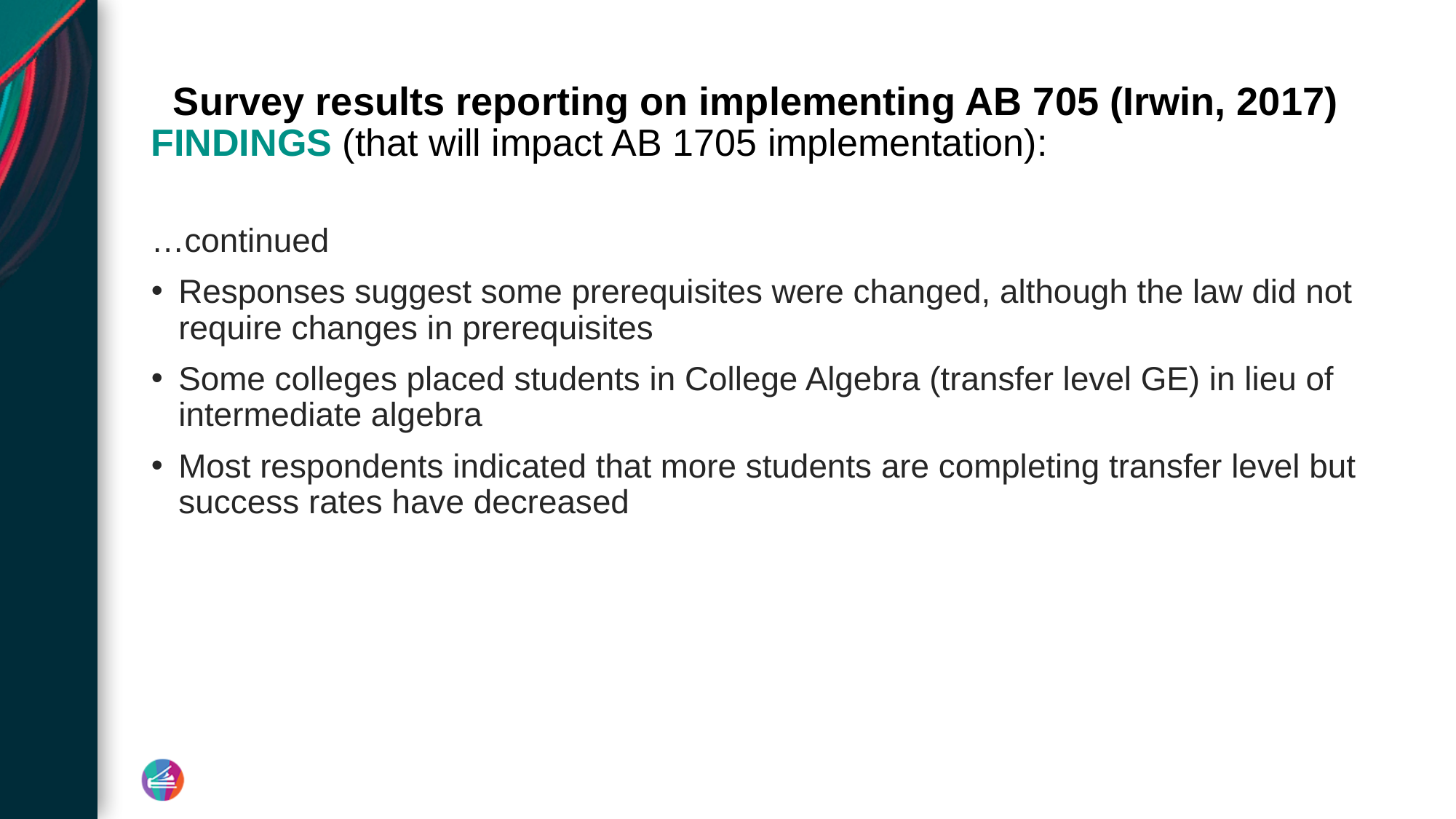

# Survey results reporting on implementing AB 705 (Irwin, 2017) FINDINGS (that will impact AB 1705 implementation):
…continued
Responses suggest some prerequisites were changed, although the law did not require changes in prerequisites
Some colleges placed students in College Algebra (transfer level GE) in lieu of intermediate algebra
Most respondents indicated that more students are completing transfer level but success rates have decreased